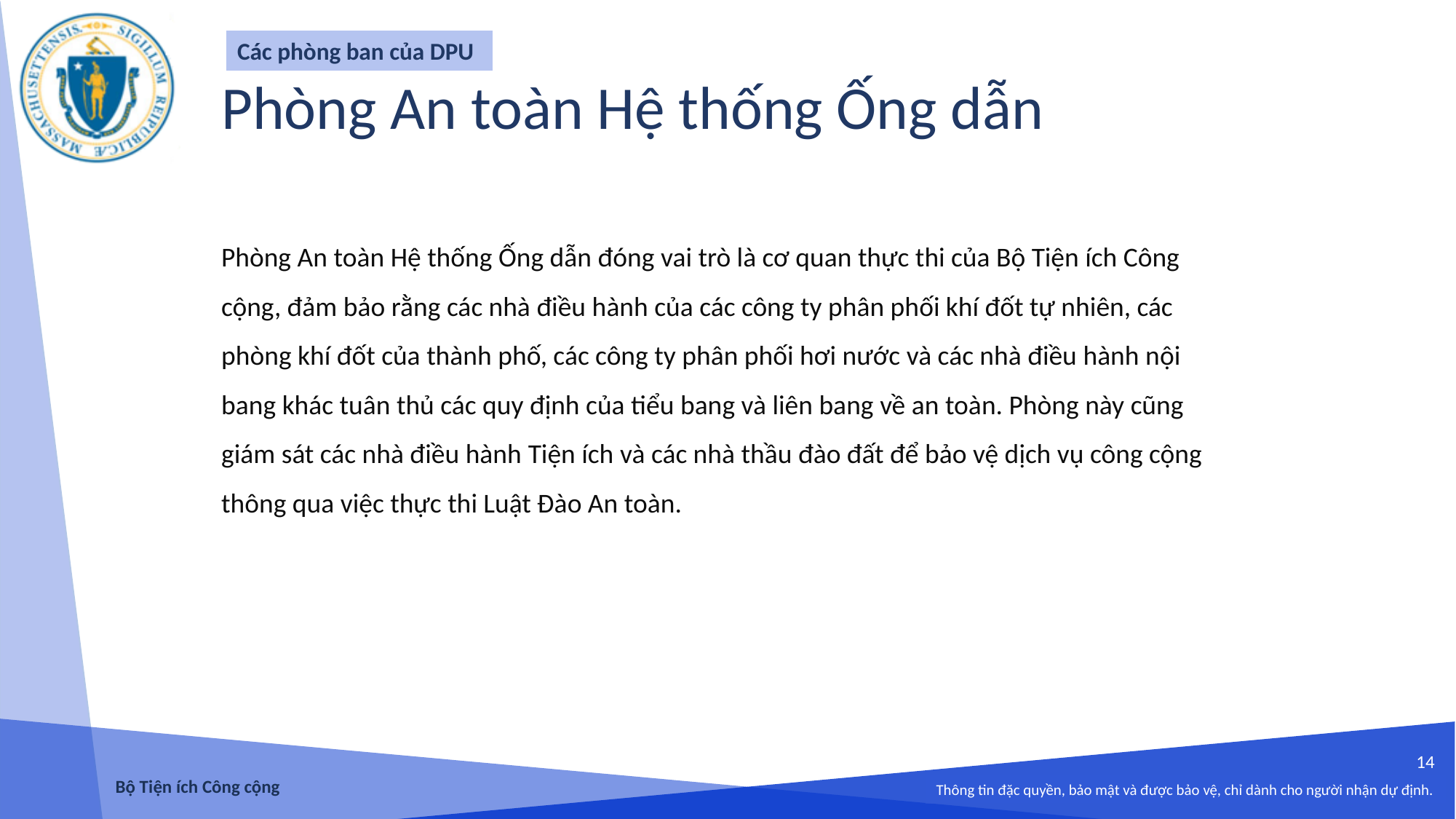

Các phòng ban của DPU
# Phòng An toàn Hệ thống Ống dẫn
Phòng An toàn Hệ thống Ống dẫn đóng vai trò là cơ quan thực thi của Bộ Tiện ích Công cộng, đảm bảo rằng các nhà điều hành của các công ty phân phối khí đốt tự nhiên, các phòng khí đốt của thành phố, các công ty phân phối hơi nước và các nhà điều hành nội bang khác tuân thủ các quy định của tiểu bang và liên bang về an toàn. Phòng này cũng giám sát các nhà điều hành Tiện ích và các nhà thầu đào đất để bảo vệ dịch vụ công cộng thông qua việc thực thi Luật Đào An toàn.
14
Bộ Tiện ích Công cộng
Thông tin đặc quyền, bảo mật và được bảo vệ, chỉ dành cho người nhận dự định.